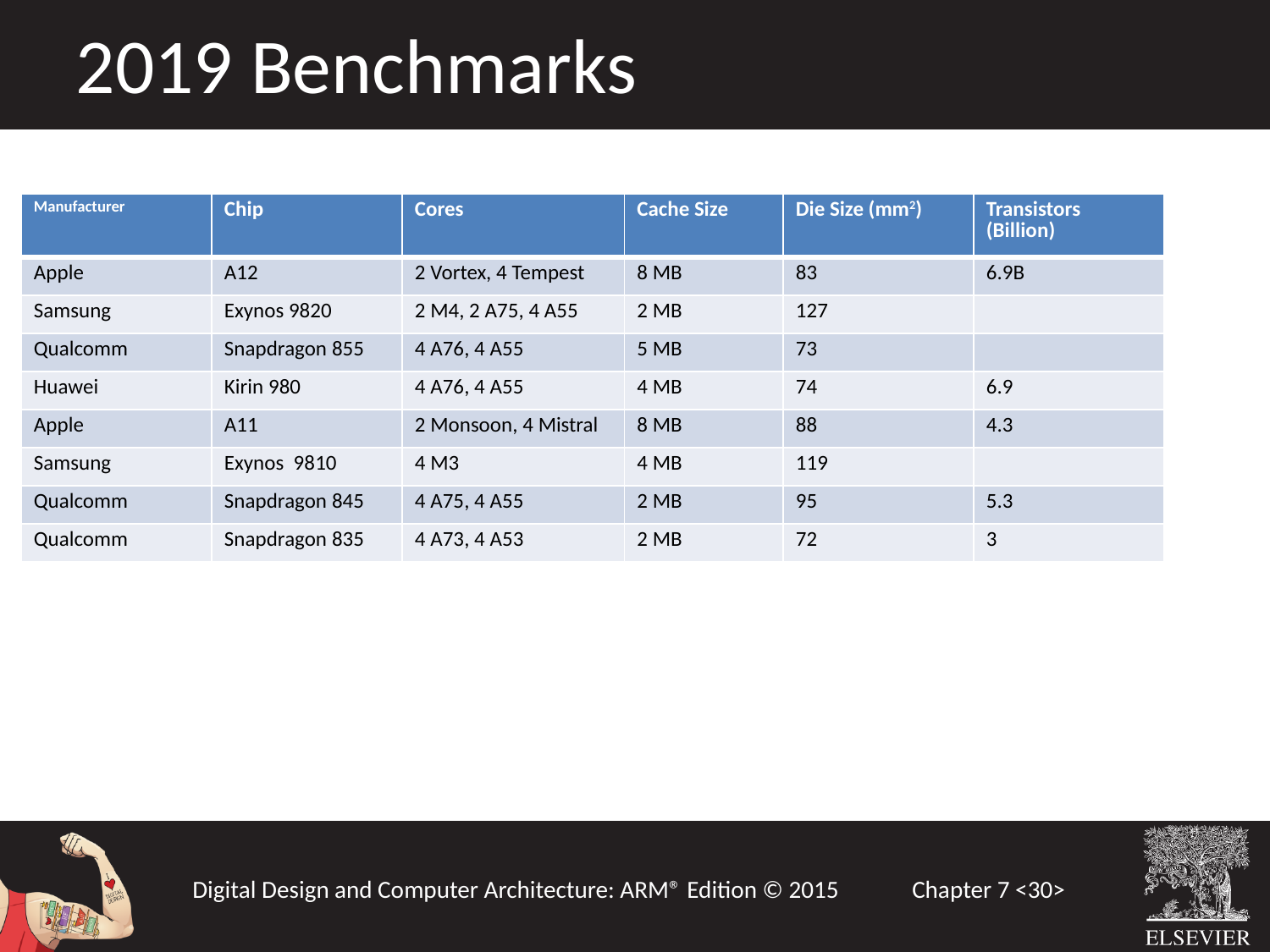

2019 Benchmarks
| Manufacturer | Chip | Cores | Cache Size | Die Size (mm2) | Transistors (Billion) |
| --- | --- | --- | --- | --- | --- |
| Apple | A12 | 2 Vortex, 4 Tempest | 8 MB | 83 | 6.9B |
| Samsung | Exynos 9820 | 2 M4, 2 A75, 4 A55 | 2 MB | 127 |  |
| Qualcomm | Snapdragon 855 | 4 A76, 4 A55 | 5 MB | 73 |  |
| Huawei | Kirin 980 | 4 A76, 4 A55 | 4 MB | 74 | 6.9 |
| Apple | A11 | 2 Monsoon, 4 Mistral | 8 MB | 88 | 4.3 |
| Samsung | Exynos 9810 | 4 M3 | 4 MB | 119 |  |
| Qualcomm | Snapdragon 845 | 4 A75, 4 A55 | 2 MB | 95 | 5.3 |
| Qualcomm | Snapdragon 835 | 4 A73, 4 A53 | 2 MB | 72 | 3 |